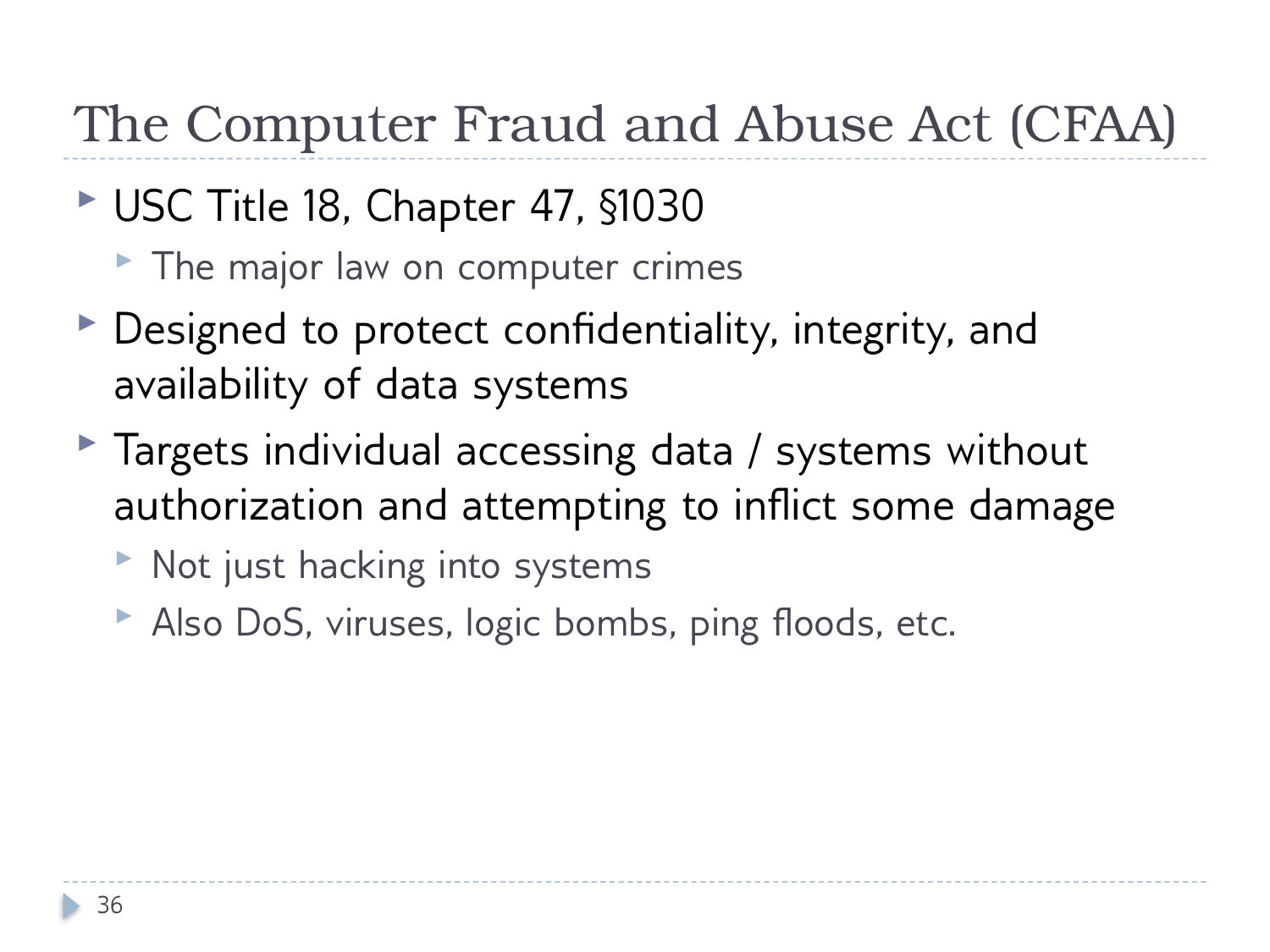

# The Computer Fraud and Abuse Act (CFAA)
USC Title 18, Chapter 47, §1030
The major law on computer crimes
Designed to protect confidentiality, integrity, and availability of data systems
Targets individual accessing data / systems without authorization and attempting to inflict some damage
Not just hacking into systems
Also DoS, viruses, logic bombs, ping floods, etc.

36